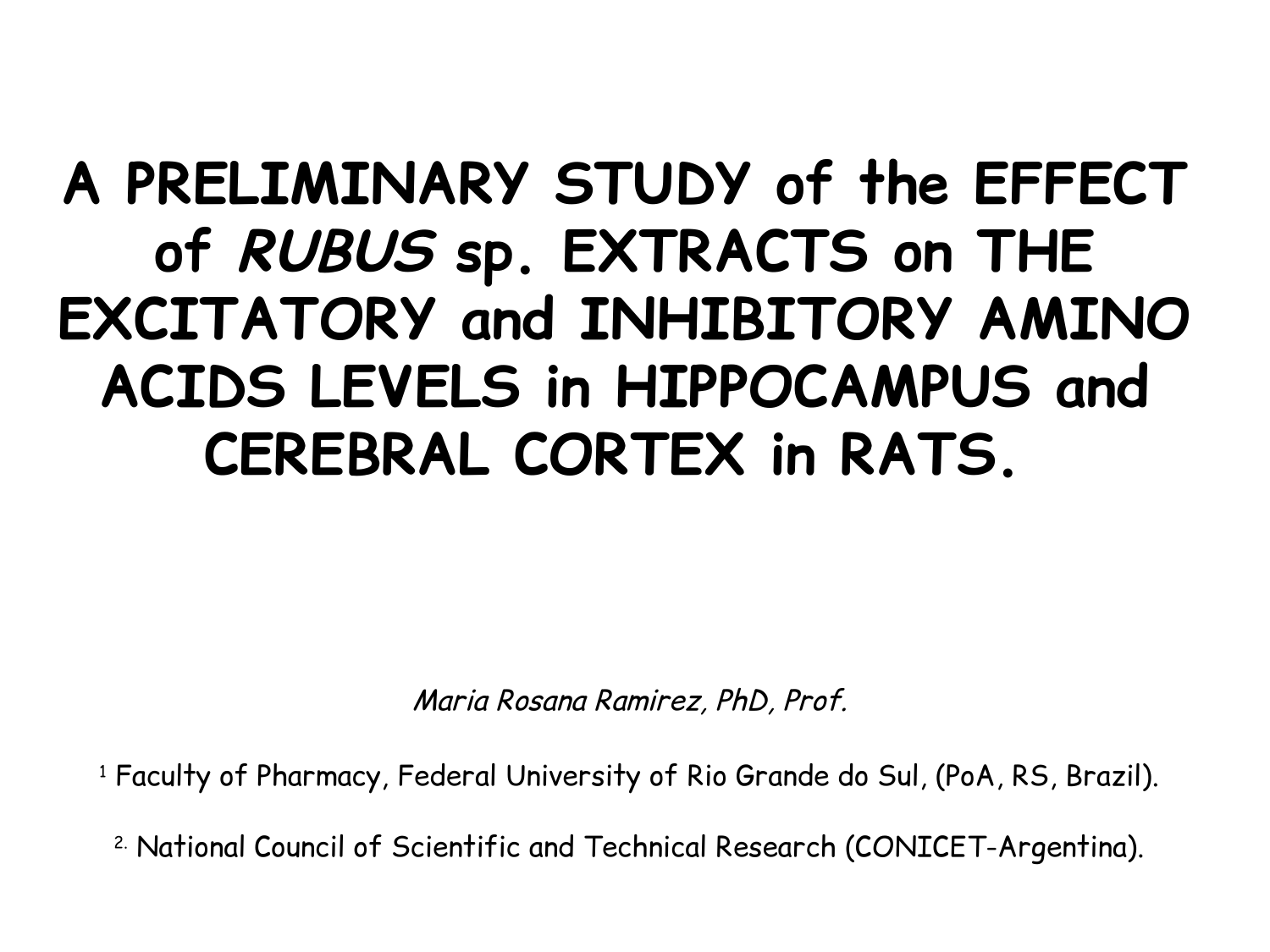

# A PRELIMINARY STUDY of the EFFECT of RUBUS sp. EXTRACTS on THE EXCITATORY and INHIBITORY AMINO ACIDS LEVELS in HIPPOCAMPUS and CEREBRAL CORTEX in RATS.
Maria Rosana Ramirez, PhD, Prof.

1 Faculty of Pharmacy, Federal University of Rio Grande do Sul, (PoA, RS, Brazil).

2. National Council of Scientific and Technical Research (CONICET-Argentina).